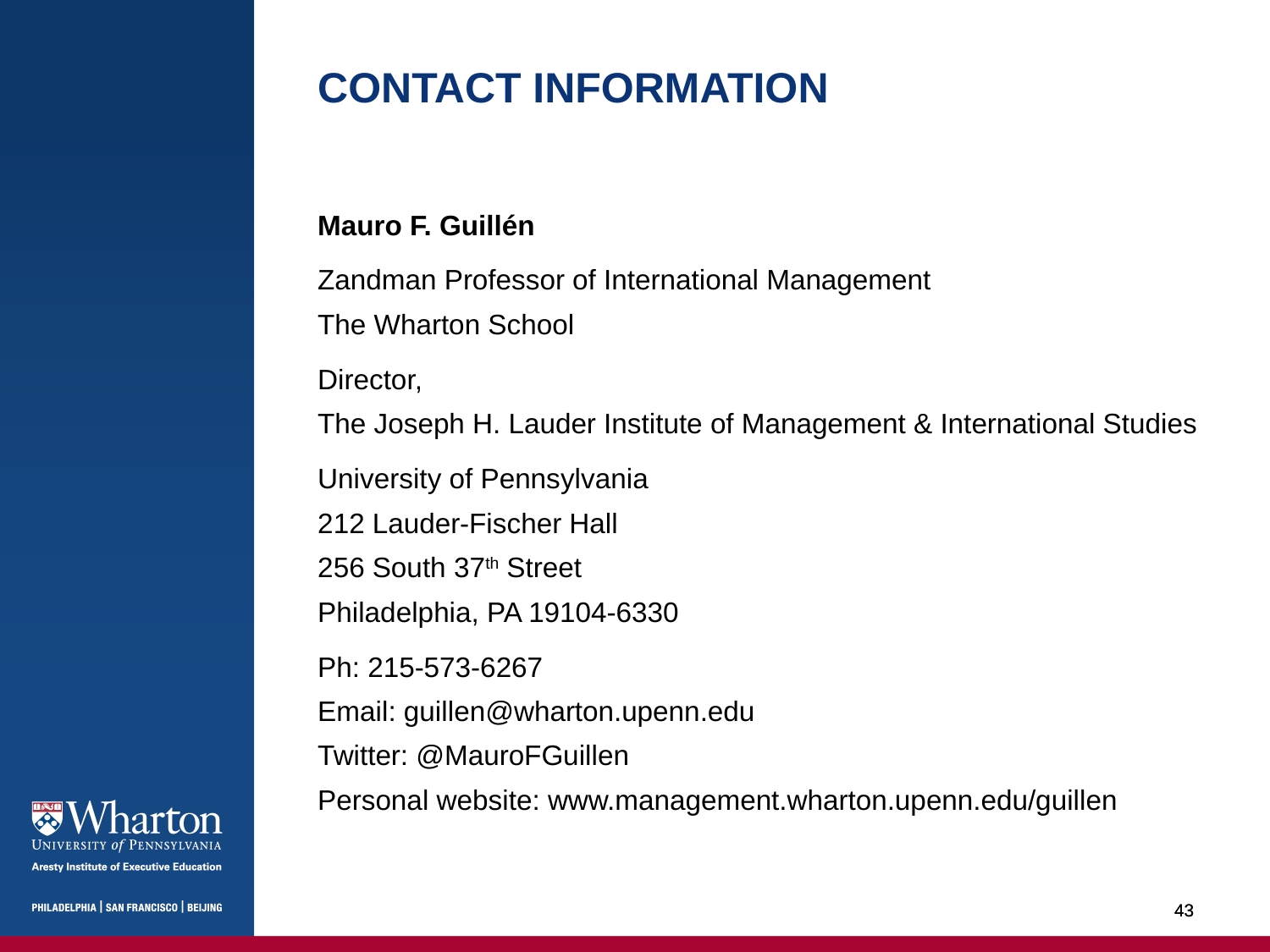

Contact Information
Mauro F. Guillén
Zandman Professor of International Management
The Wharton School
Director,
The Joseph H. Lauder Institute of Management & International Studies
University of Pennsylvania
212 Lauder-Fischer Hall
256 South 37th Street
Philadelphia, PA 19104-6330
Ph: 215-573-6267
Email: guillen@wharton.upenn.edu
Twitter: @MauroFGuillen
Personal website: www.management.wharton.upenn.edu/guillen